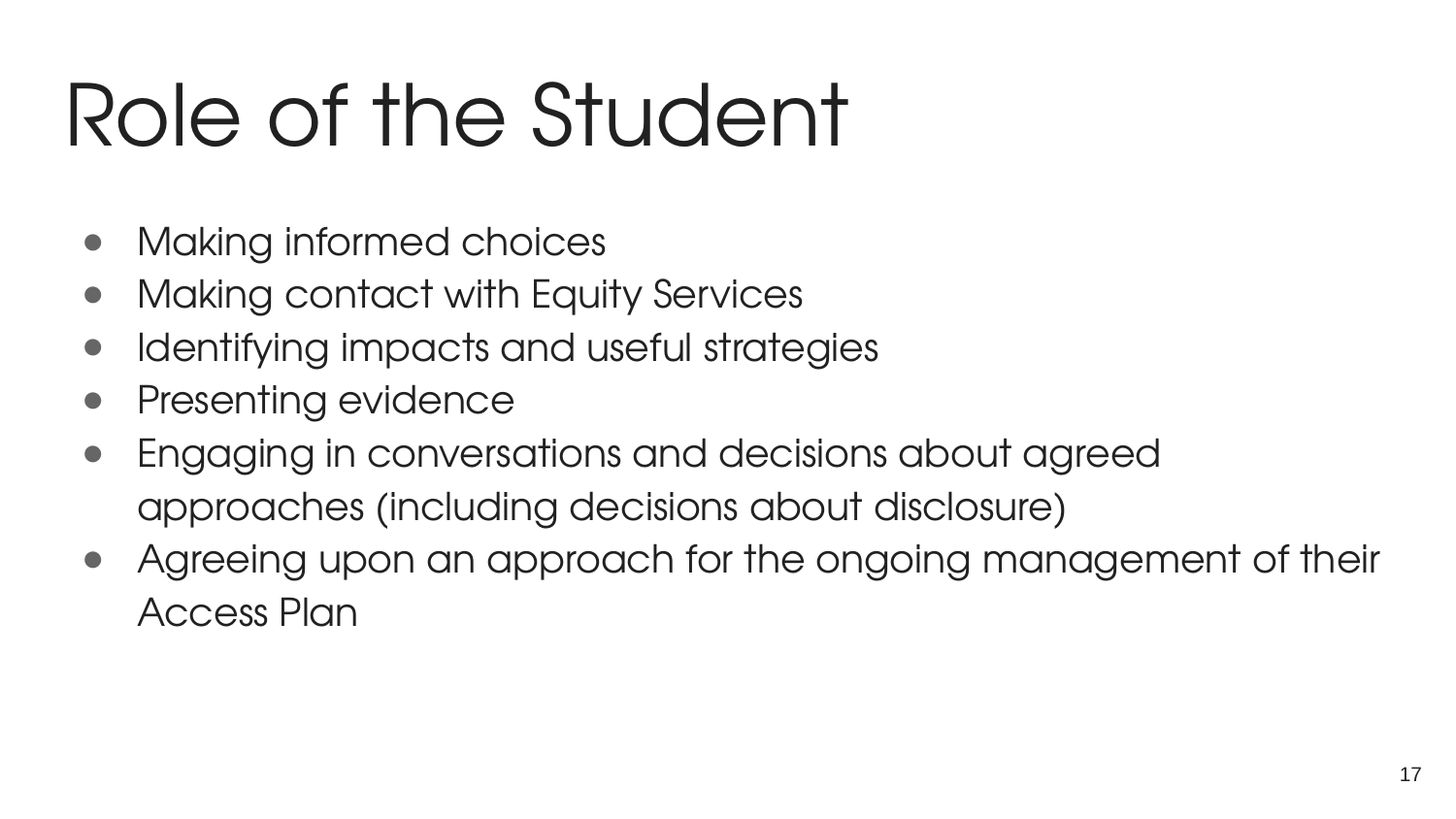

# Role of the Student
Making informed choices
Making contact with Equity Services
Identifying impacts and useful strategies
Presenting evidence
Engaging in conversations and decisions about agreed approaches (including decisions about disclosure)
Agreeing upon an approach for the ongoing management of their Access Plan
17